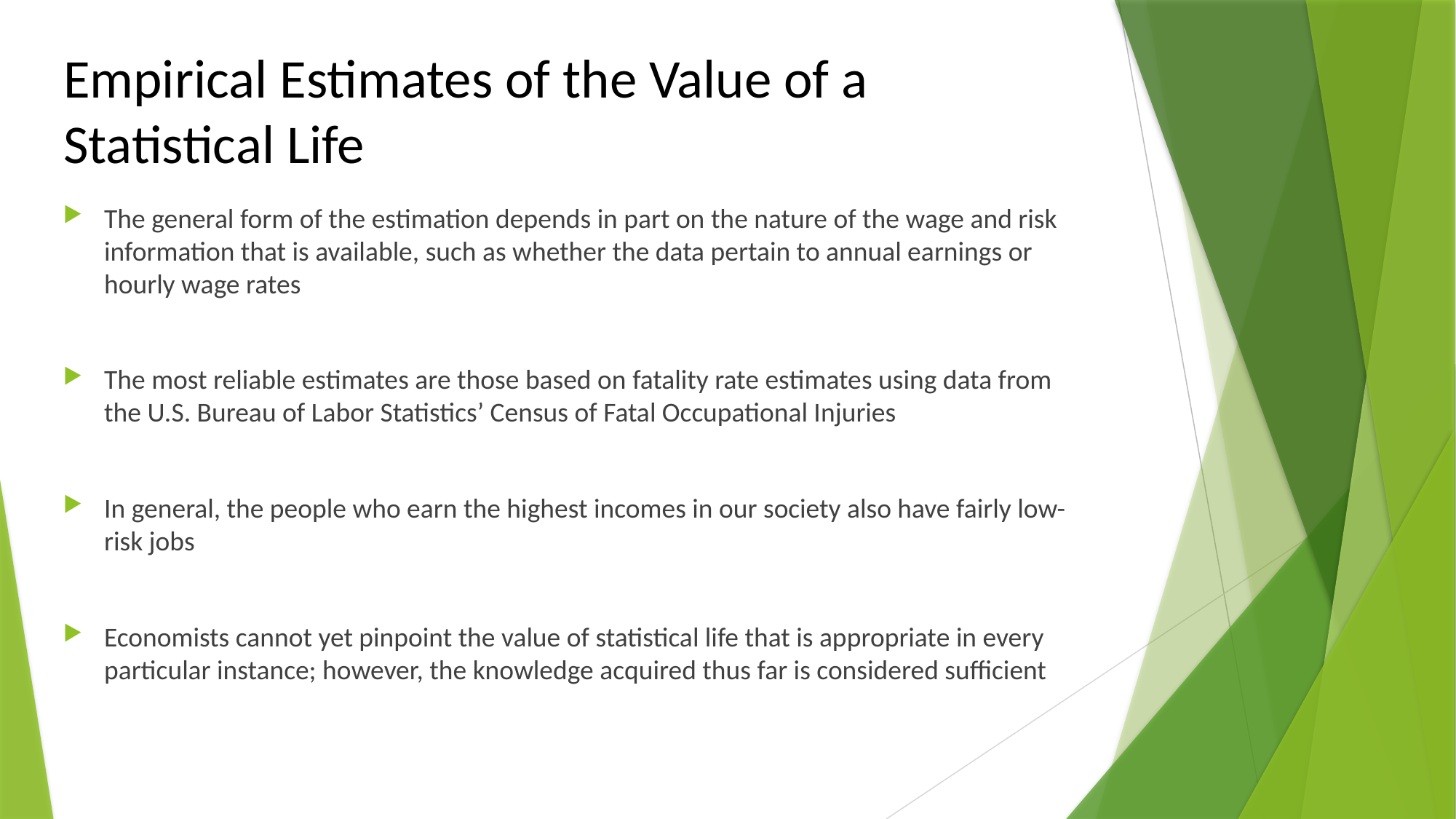

# Empirical Estimates of the Value of a Statistical Life
The general form of the estimation depends in part on the nature of the wage and risk information that is available, such as whether the data pertain to annual earnings or hourly wage rates

The most reliable estimates are those based on fatality rate estimates using data from the U.S. Bureau of Labor Statistics’ Census of Fatal Occupational Injuries

In general, the people who earn the highest incomes in our society also have fairly low-risk jobs

Economists cannot yet pinpoint the value of statistical life that is appropriate in every particular instance; however, the knowledge acquired thus far is considered sufficient